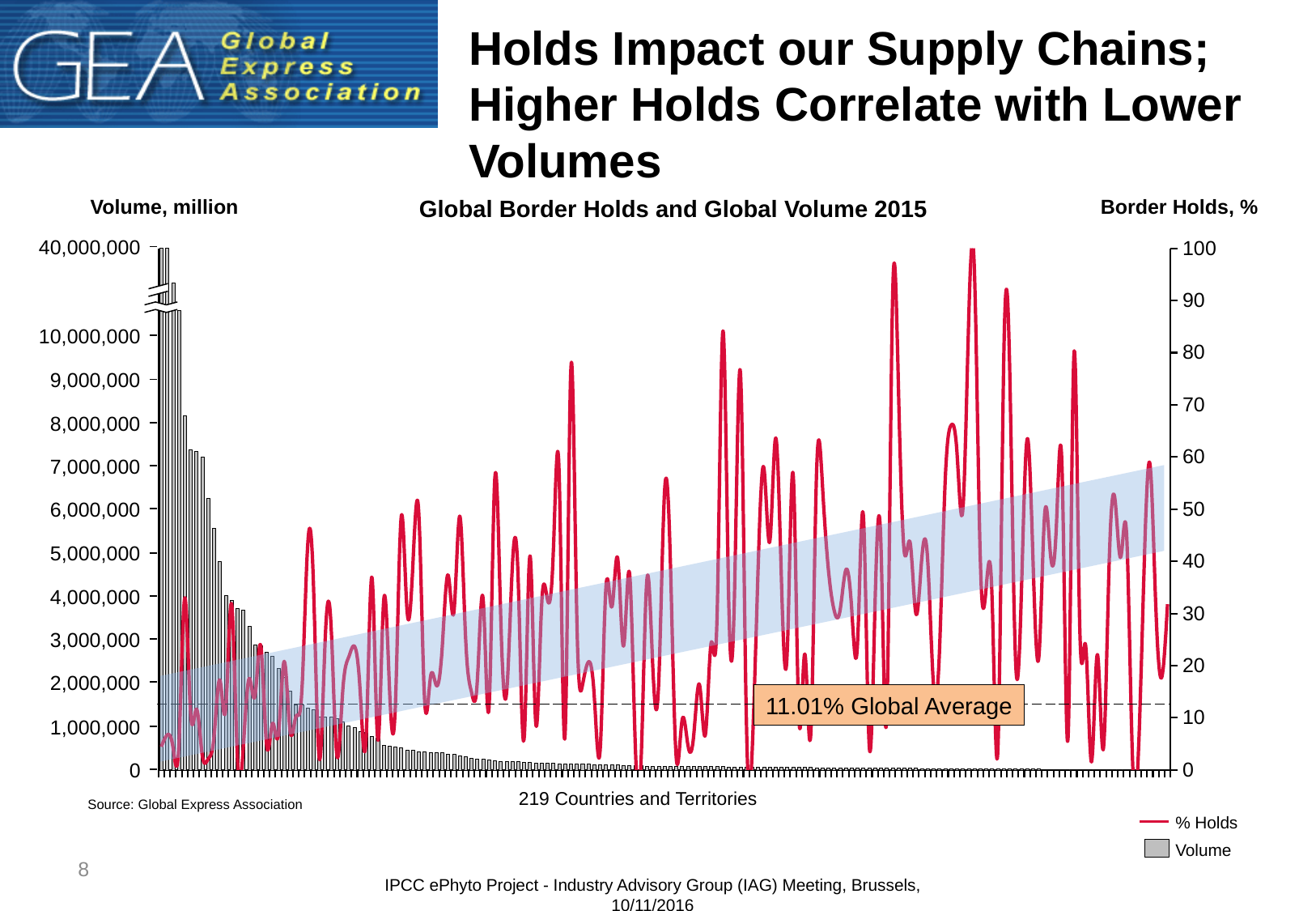

Holds Impact our Supply Chains; Higher Holds Correlate with Lower Volumes

Global Border Holds and Global Volume 2015
Volume, million
Border Holds, %

[unsupported chart]

40,000,000

10,000,000
9,000,000
8,000,000
7,000,000
6,000,000
5,000,000
4,000,000
3,000,000
2,000,000
11.01% Global Average
1,000,000
0
219 Countries and Territories
Source: Global Express Association
% Holds
Volume

8